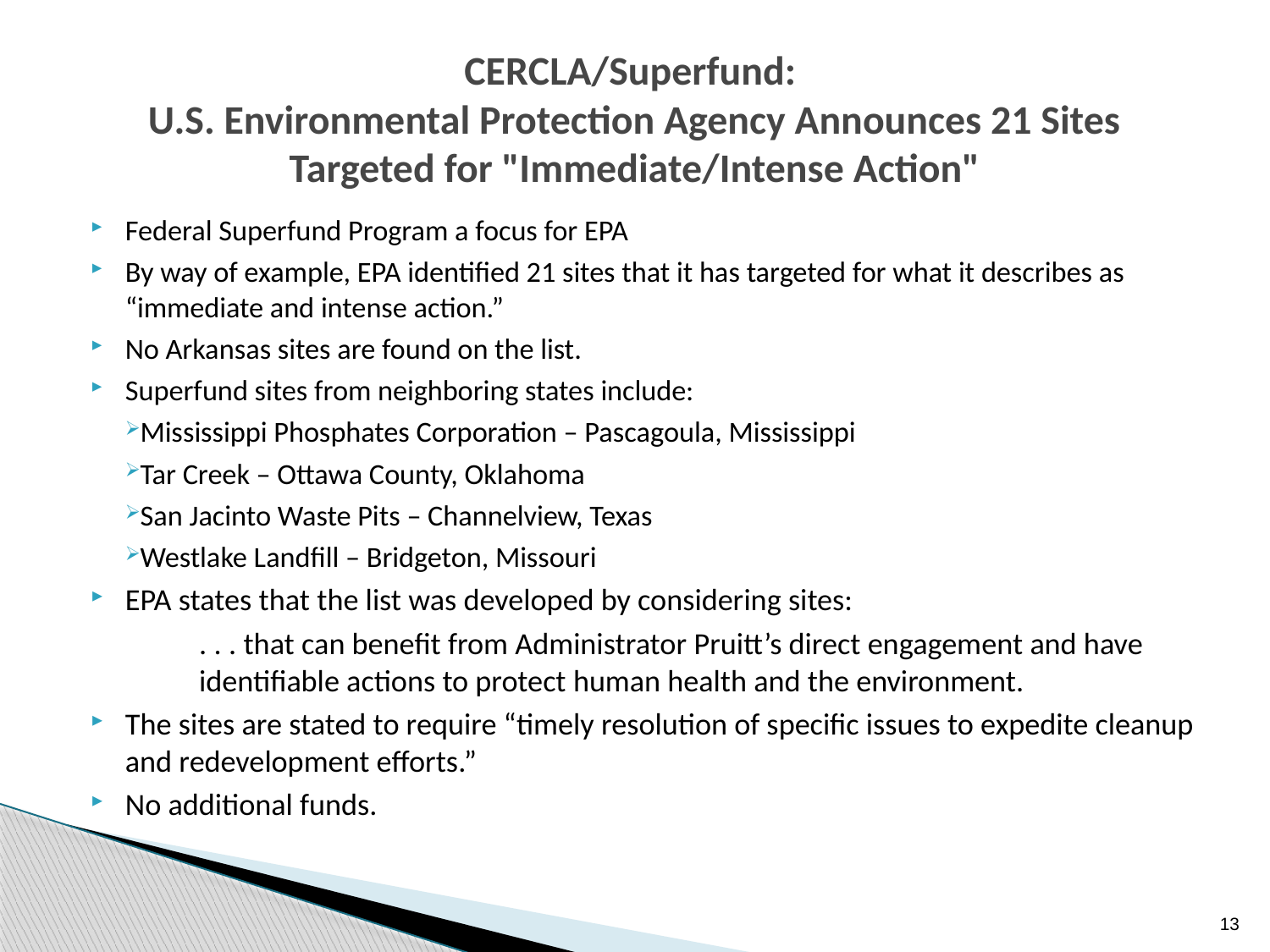

# CERCLA/Superfund: U.S. Environmental Protection Agency Announces 21 Sites Targeted for "Immediate/Intense Action"
Federal Superfund Program a focus for EPA
By way of example, EPA identified 21 sites that it has targeted for what it describes as “immediate and intense action.”
No Arkansas sites are found on the list.
Superfund sites from neighboring states include:
Mississippi Phosphates Corporation – Pascagoula, Mississippi
Tar Creek – Ottawa County, Oklahoma
San Jacinto Waste Pits – Channelview, Texas
Westlake Landfill – Bridgeton, Missouri
EPA states that the list was developed by considering sites:
. . . that can benefit from Administrator Pruitt’s direct engagement and have identifiable actions to protect human health and the environment.
The sites are stated to require “timely resolution of specific issues to expedite cleanup and redevelopment efforts.”
No additional funds.

13